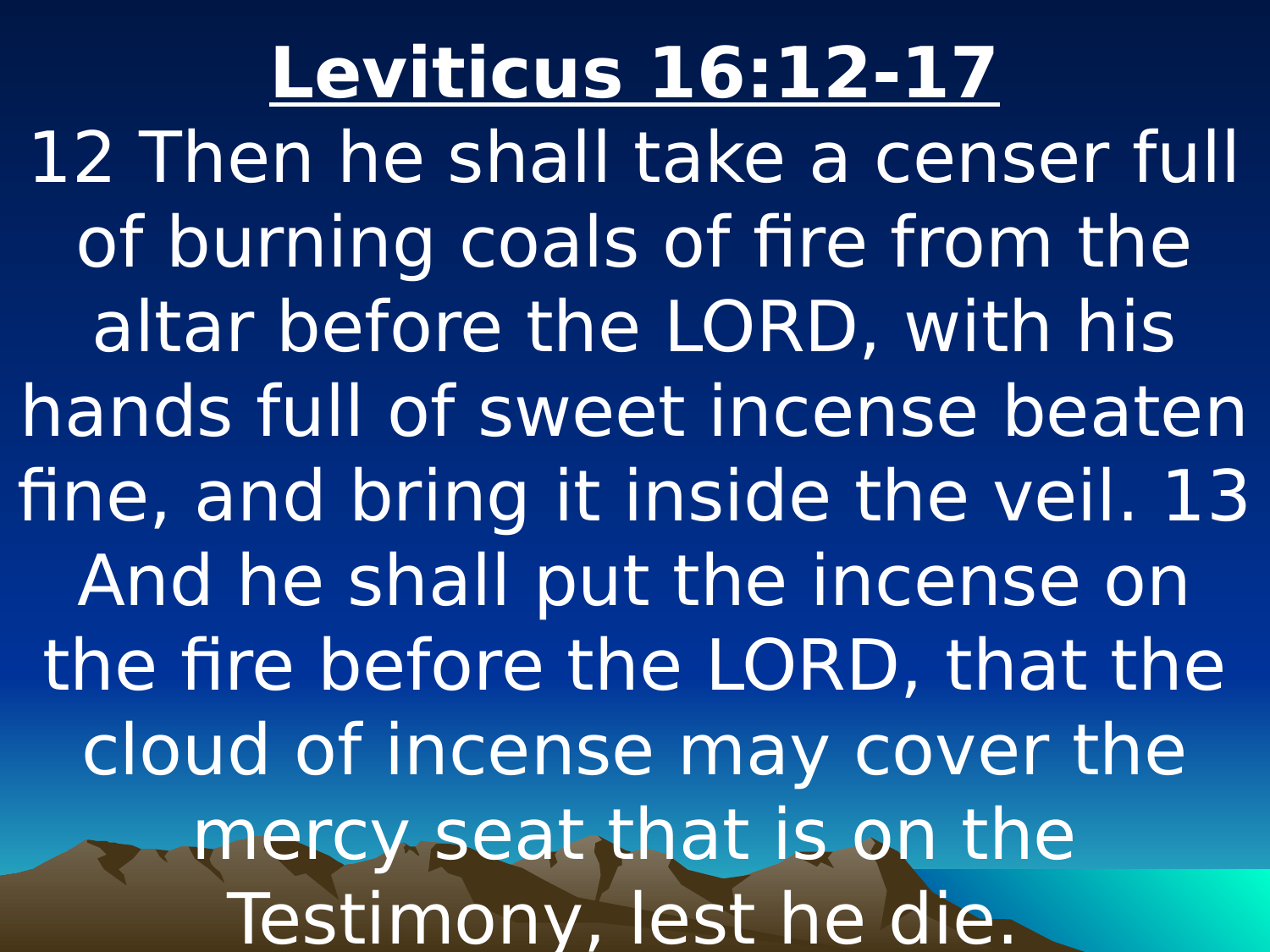

Leviticus 16:12-17
12 Then he shall take a censer full of burning coals of fire from the altar before the LORD, with his hands full of sweet incense beaten fine, and bring it inside the veil. 13 And he shall put the incense on the fire before the LORD, that the cloud of incense may cover the mercy seat that is on the Testimony, lest he die.